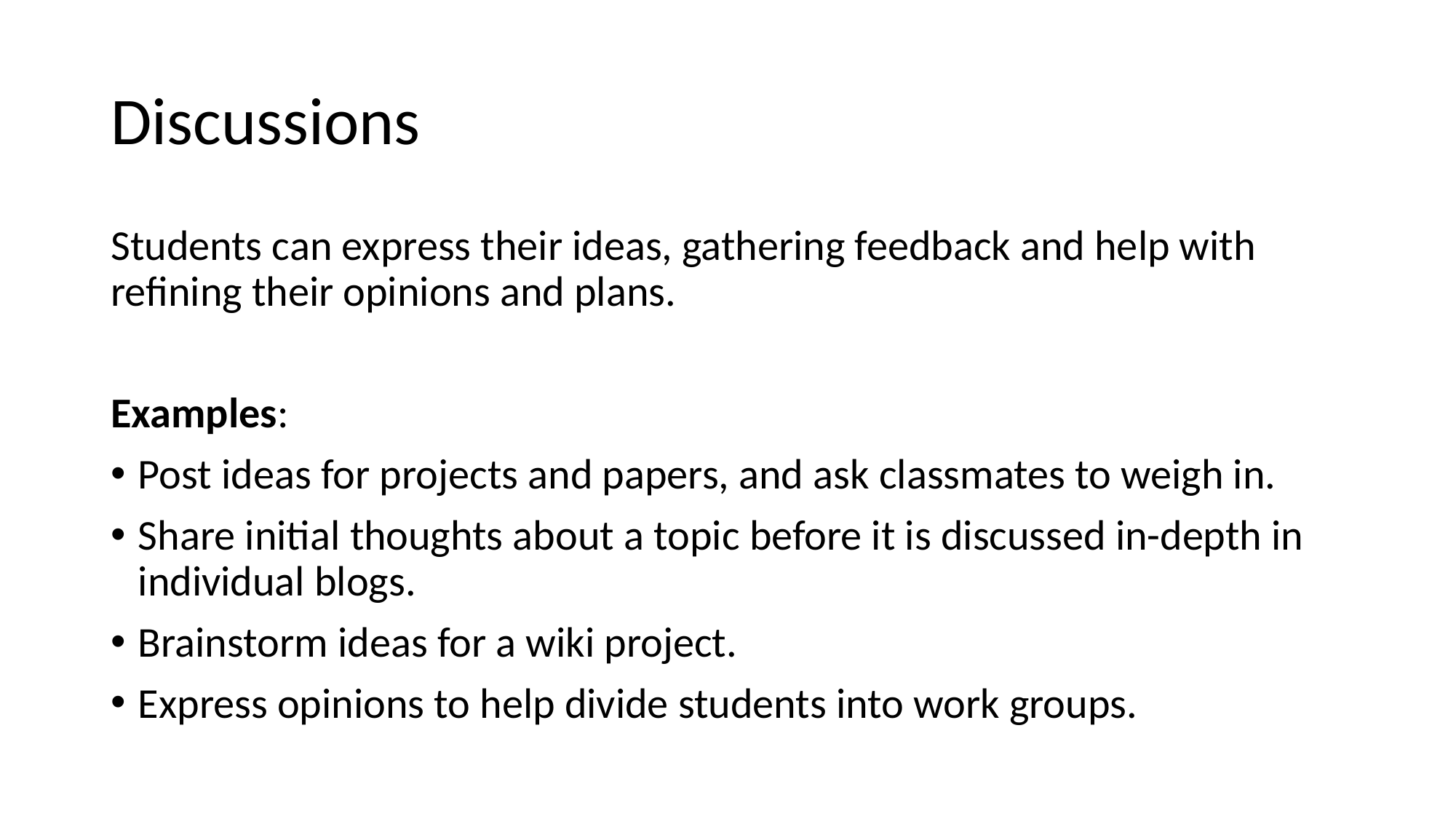

# Discussions
Students can express their ideas, gathering feedback and help with refining their opinions and plans.

Examples:
Post ideas for projects and papers, and ask classmates to weigh in.
Share initial thoughts about a topic before it is discussed in-depth in individual blogs.
Brainstorm ideas for a wiki project.
Express opinions to help divide students into work groups.